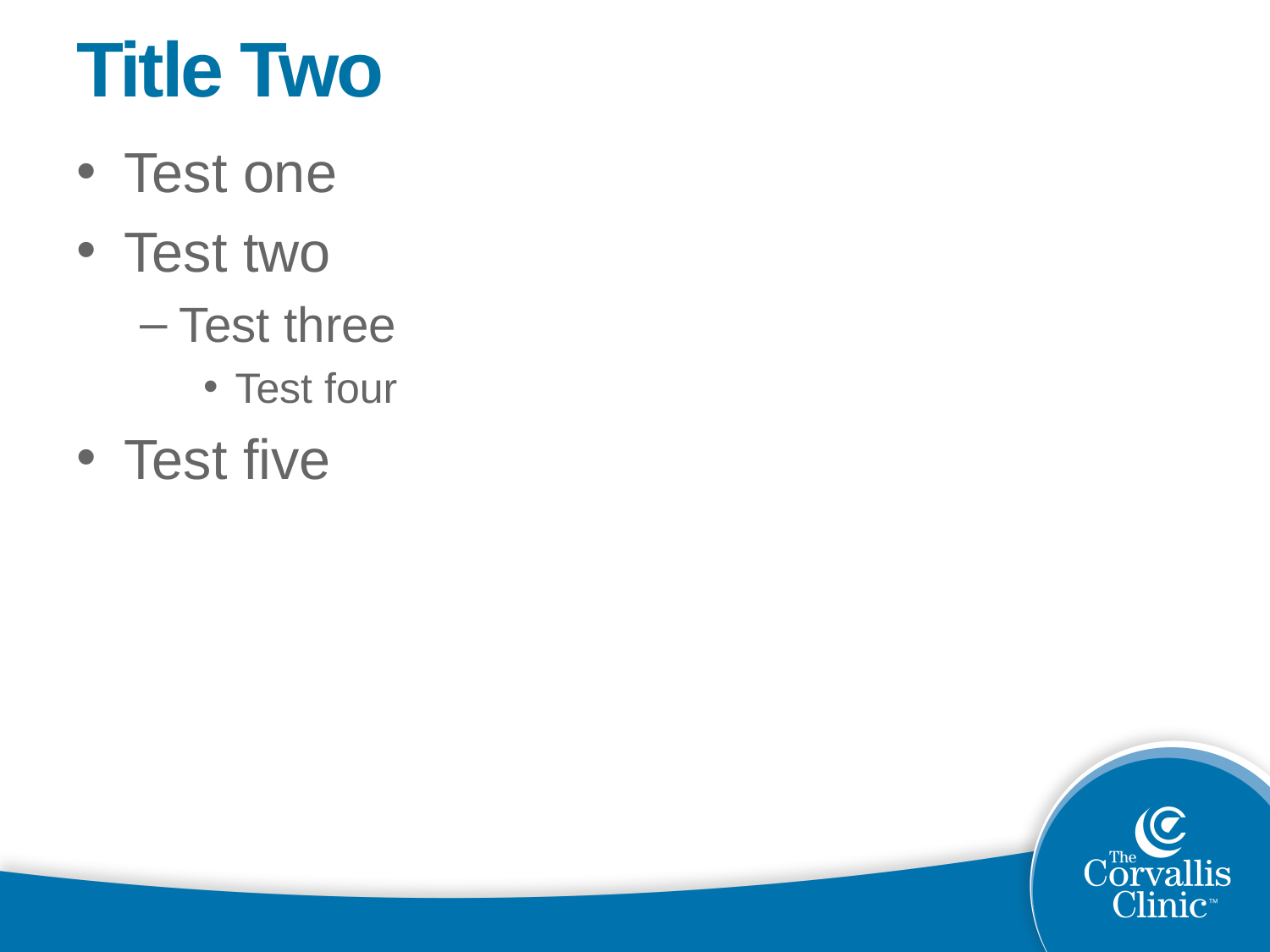

# Title Two
Test one
Test two
Test three
Test four
Test five